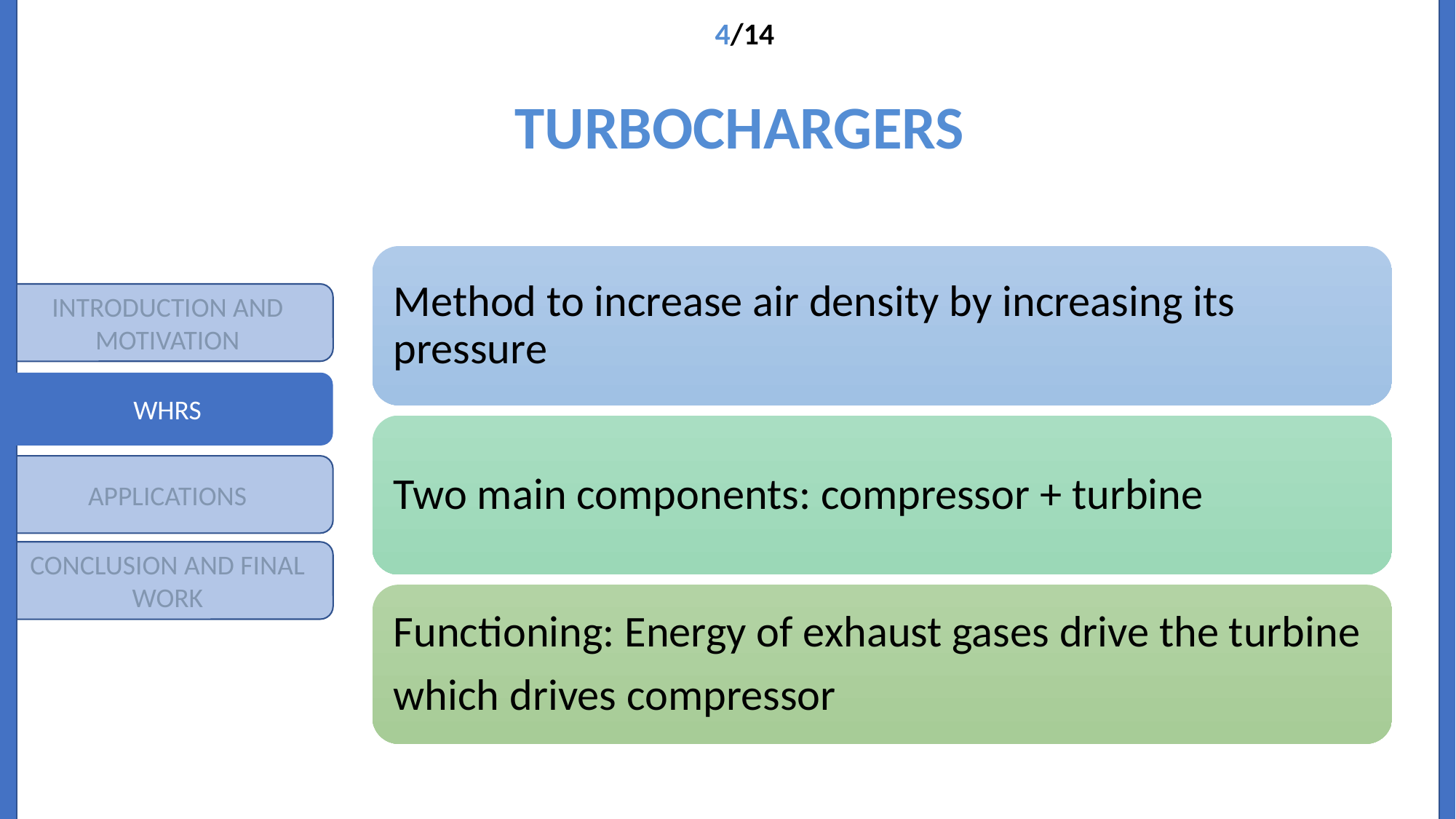

4/14
TURBOCHARGERS

Method to increase air density by increasing its pressure

Two main components: compressor + turbine

Functioning: Energy of exhaust gases drive the turbine
which drives compressor

INTRODUCTION AND MOTIVATION

WHRS
APPLICATIONS
CONCLUSION AND FINAL WORK